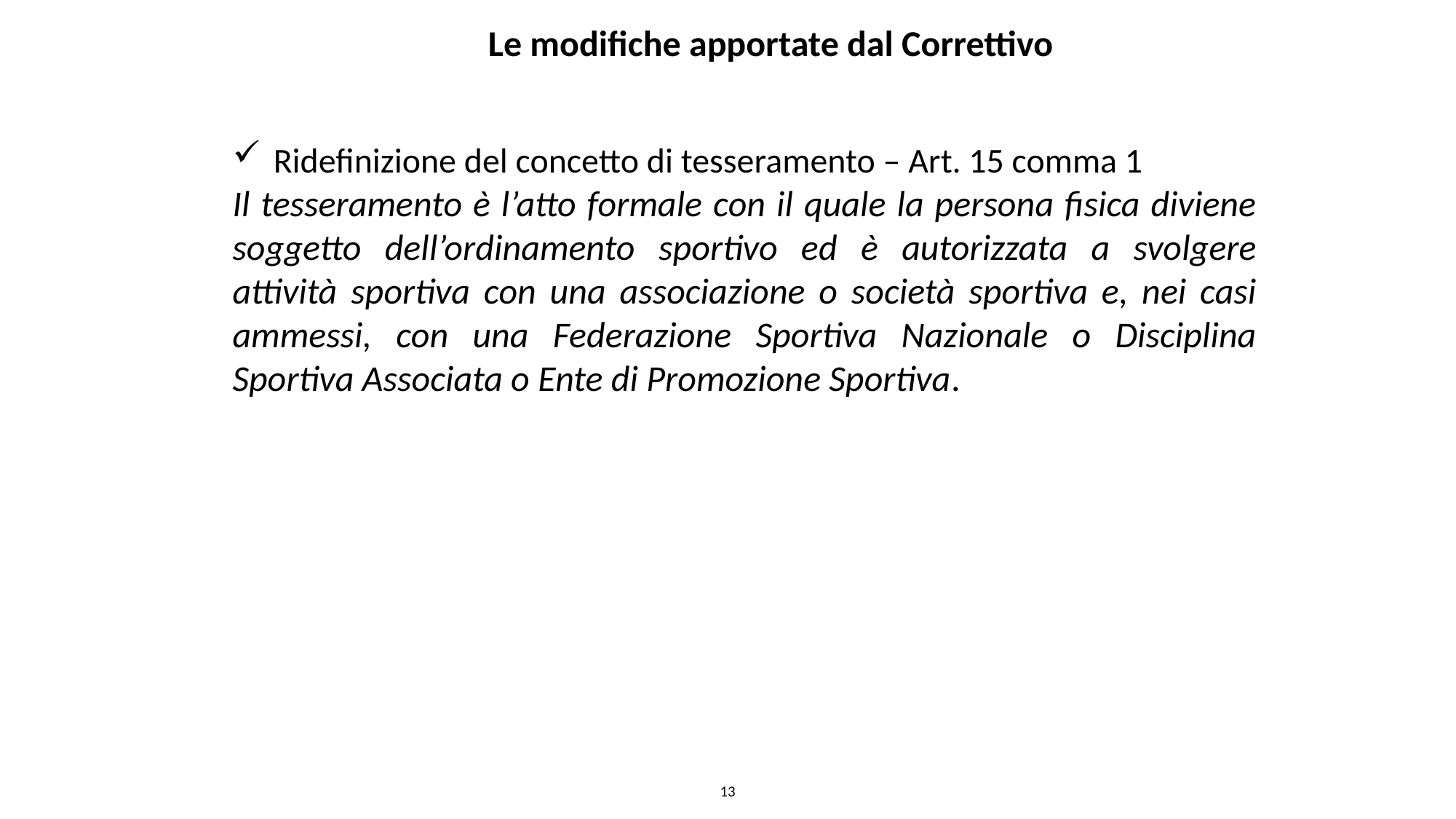

# Contenuto degli sta Le modifiche apportate dal Correttivo tuti
Ridefinizione del concetto di tesseramento – Art. 15 comma 1
Il tesseramento è l’atto formale con il quale la persona fisica diviene soggetto dell’ordinamento sportivo ed è autorizzata a svolgere attività sportiva con una associazione o società sportiva e, nei casi ammessi, con una Federazione Sportiva Nazionale o Disciplina Sportiva Associata o Ente di Promozione Sportiva.
13